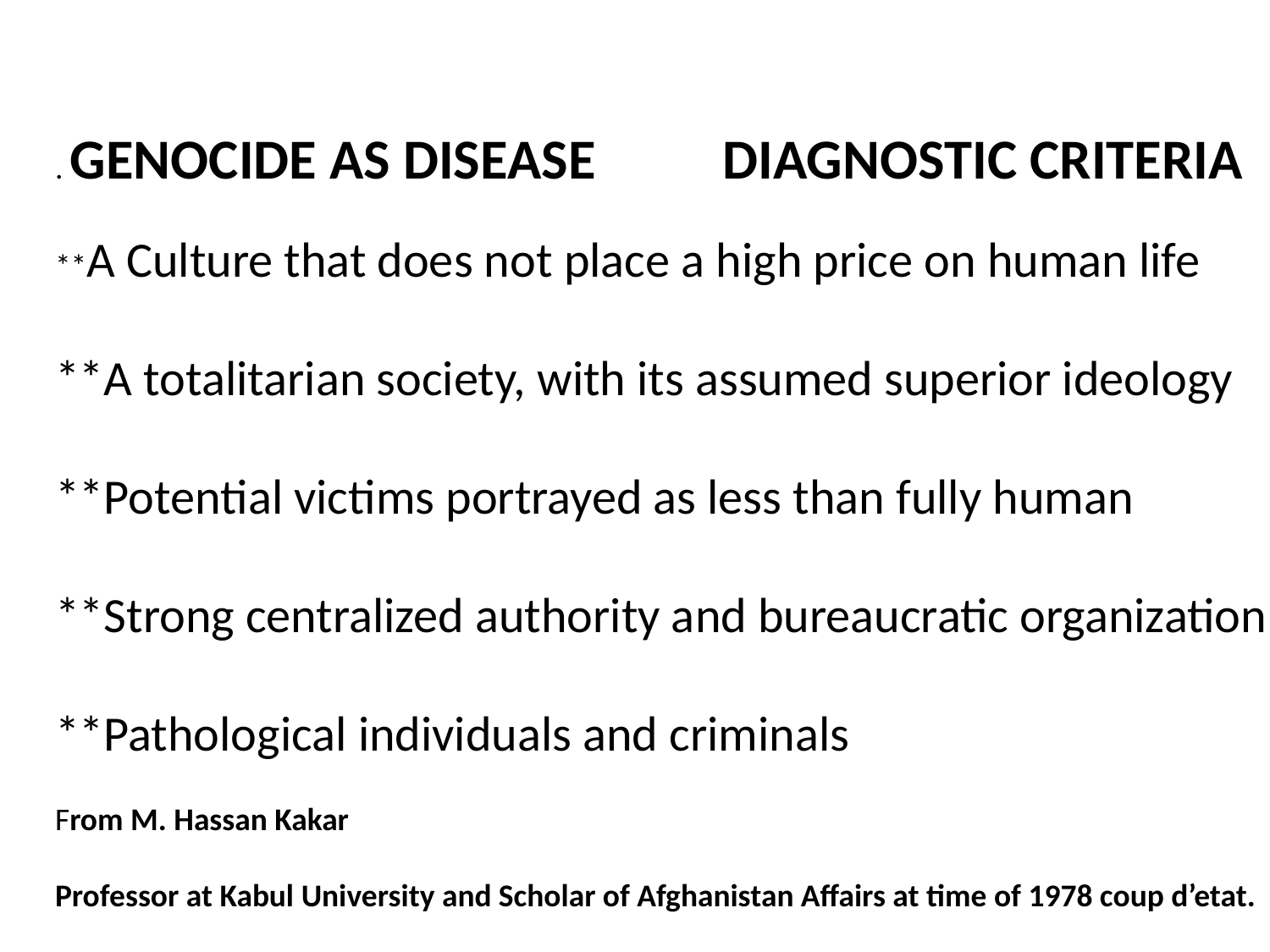

. GENOCIDE AS DISEASE          DIAGNOSTIC CRITERIA

**A Culture that does not place a high price on human life

**A totalitarian society, with its assumed superior ideology

**Potential victims portrayed as less than fully human

**Strong centralized authority and bureaucratic organization

**Pathological individuals and criminals

From M. Hassan Kakar

Professor at Kabul University and Scholar of Afghanistan Affairs at time of 1978 coup d’etat.